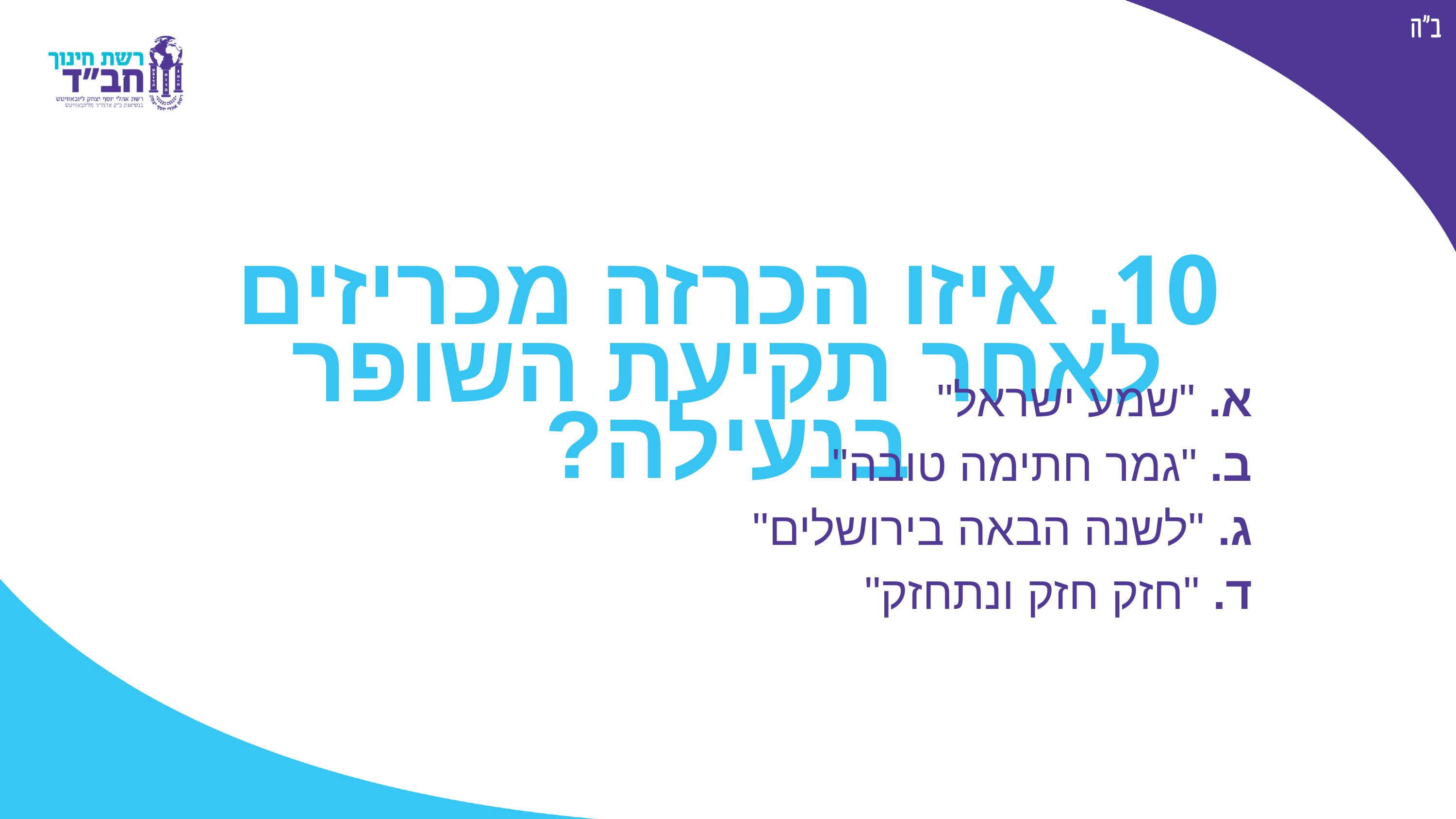

10. איזו הכרזה מכריזים לאחר תקיעת השופר בנעילה?
 א. "שמע ישראל"
 ב. "גמר חתימה טובה"
 ג. "לשנה הבאה בירושלים"
 ד. "חזק חזק ונתחזק"